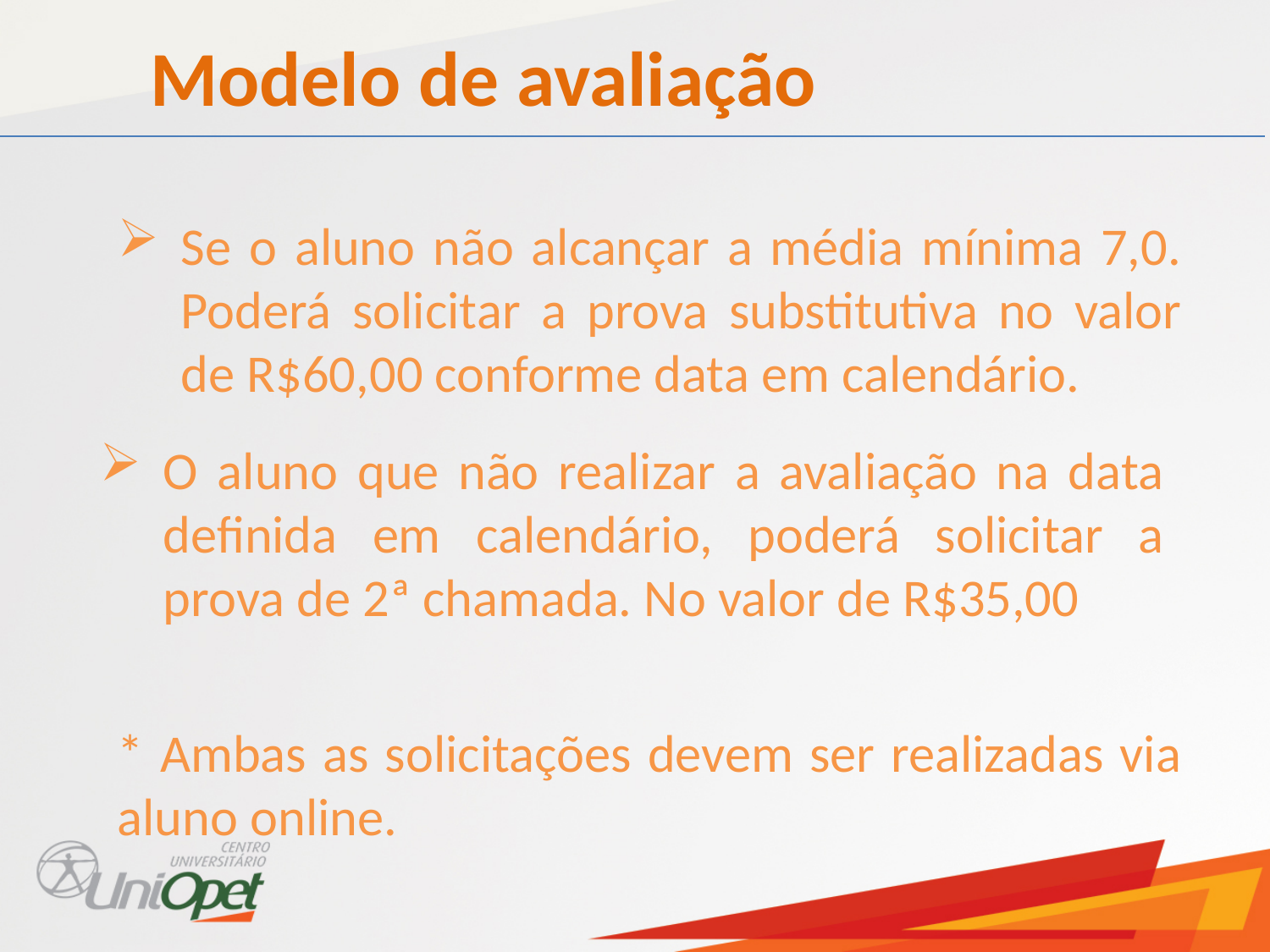

Modelo de avaliação
Se o aluno não alcançar a média mínima 7,0. Poderá solicitar a prova substitutiva no valor de R$60,00 conforme data em calendário.

* Ambas as solicitações devem ser realizadas via aluno online.

O aluno que não realizar a avaliação na data definida em calendário, poderá solicitar a prova de 2ª chamada. No valor de R$35,00